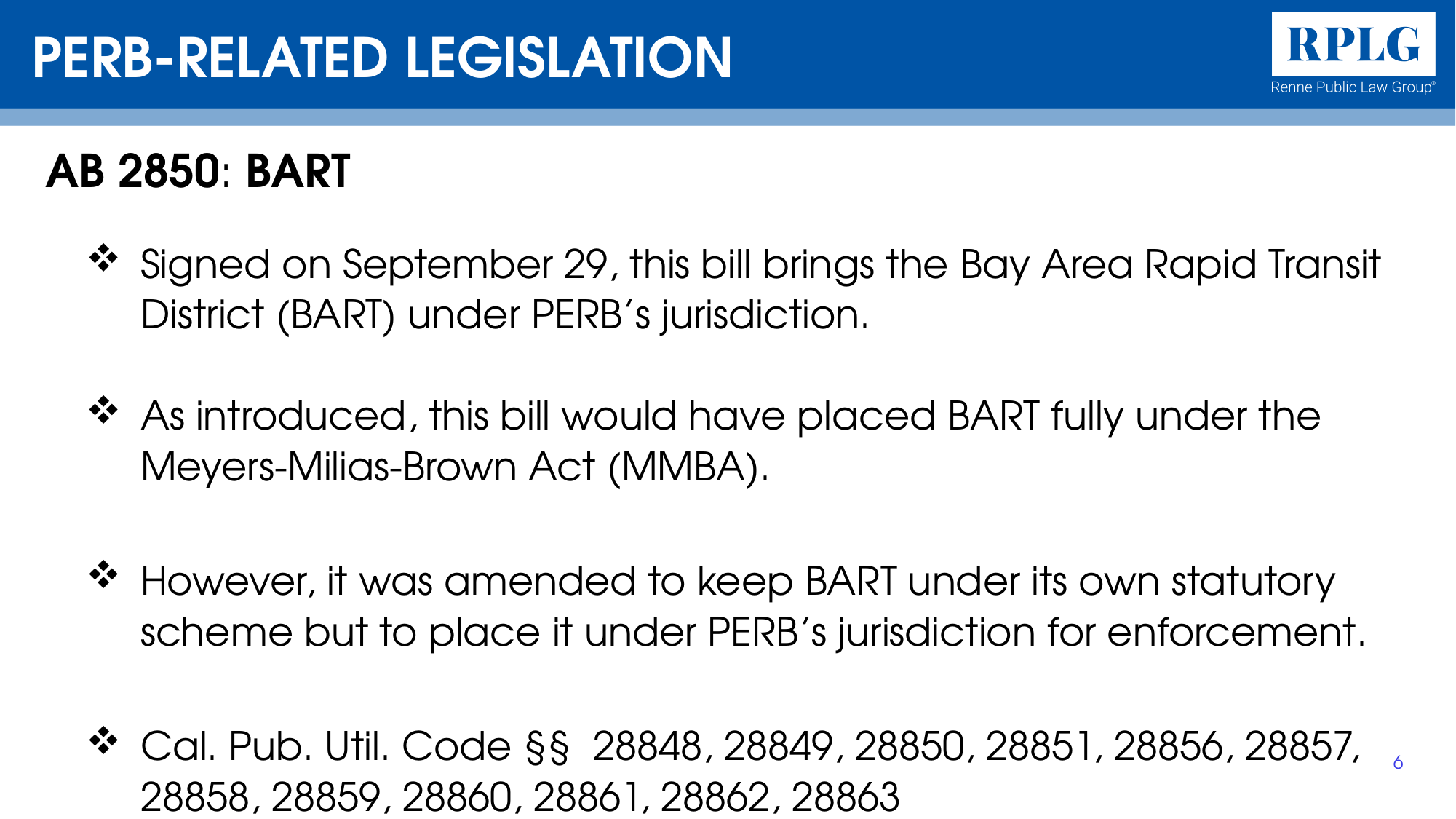

# PERB-RELATED LEGISLATION
AB 2850: BART

Signed on September 29, this bill brings the Bay Area Rapid Transit District (BART) under PERB’s jurisdiction.

As introduced, this bill would have placed BART fully under the Meyers-Milias-Brown Act (MMBA).

However, it was amended to keep BART under its own statutory scheme but to place it under PERB’s jurisdiction for enforcement.

Cal. Pub. Util. Code §§  28848, 28849, 28850, 28851, 28856, 28857, 28858, 28859, 28860, 28861, 28862, 28863
6